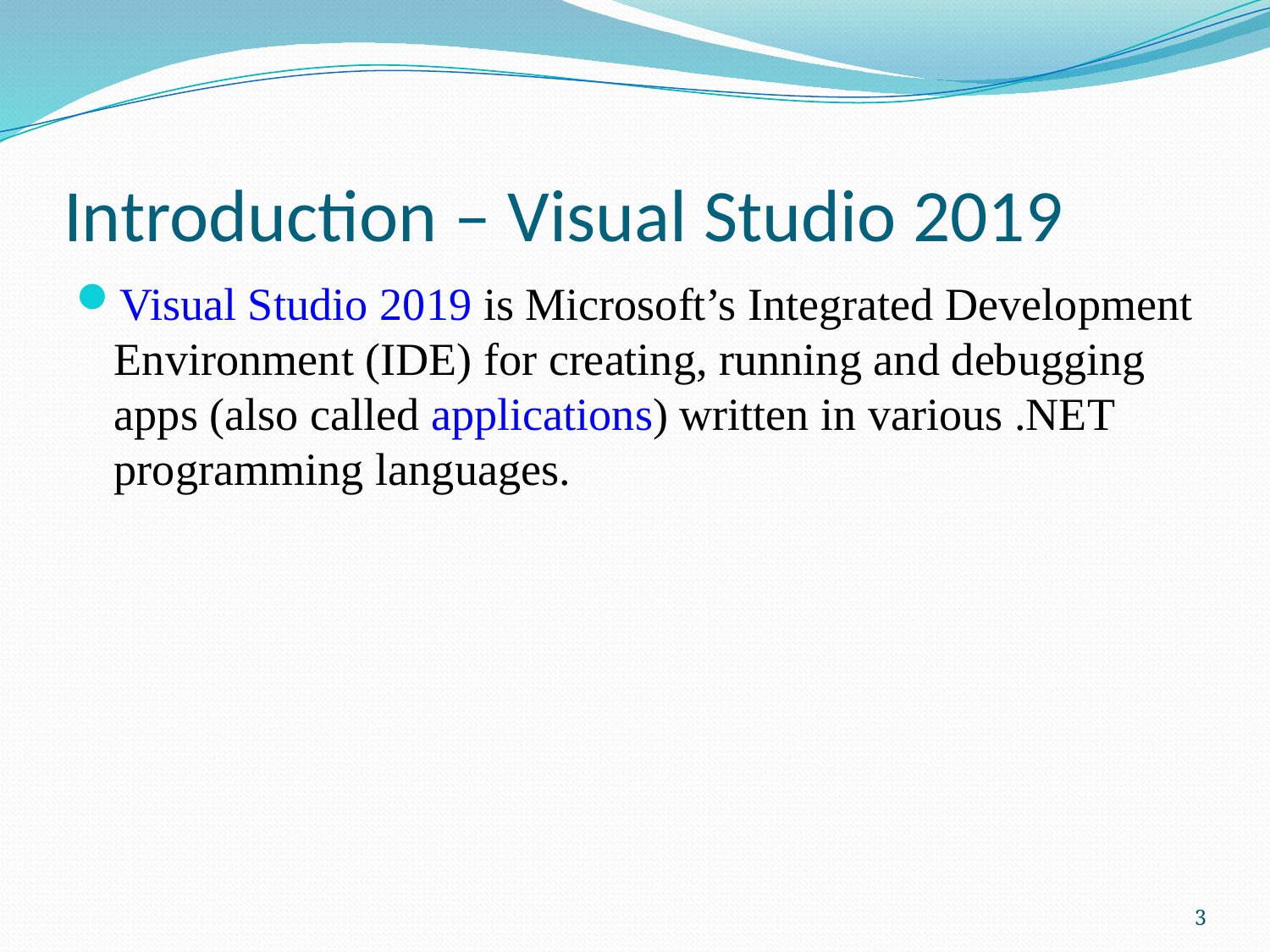

# Introduction – Visual Studio 2019
Visual Studio 2019 is Microsoft’s Integrated Development Environment (IDE) for creating, running and debugging apps (also called applications) written in various .NET programming languages.

3